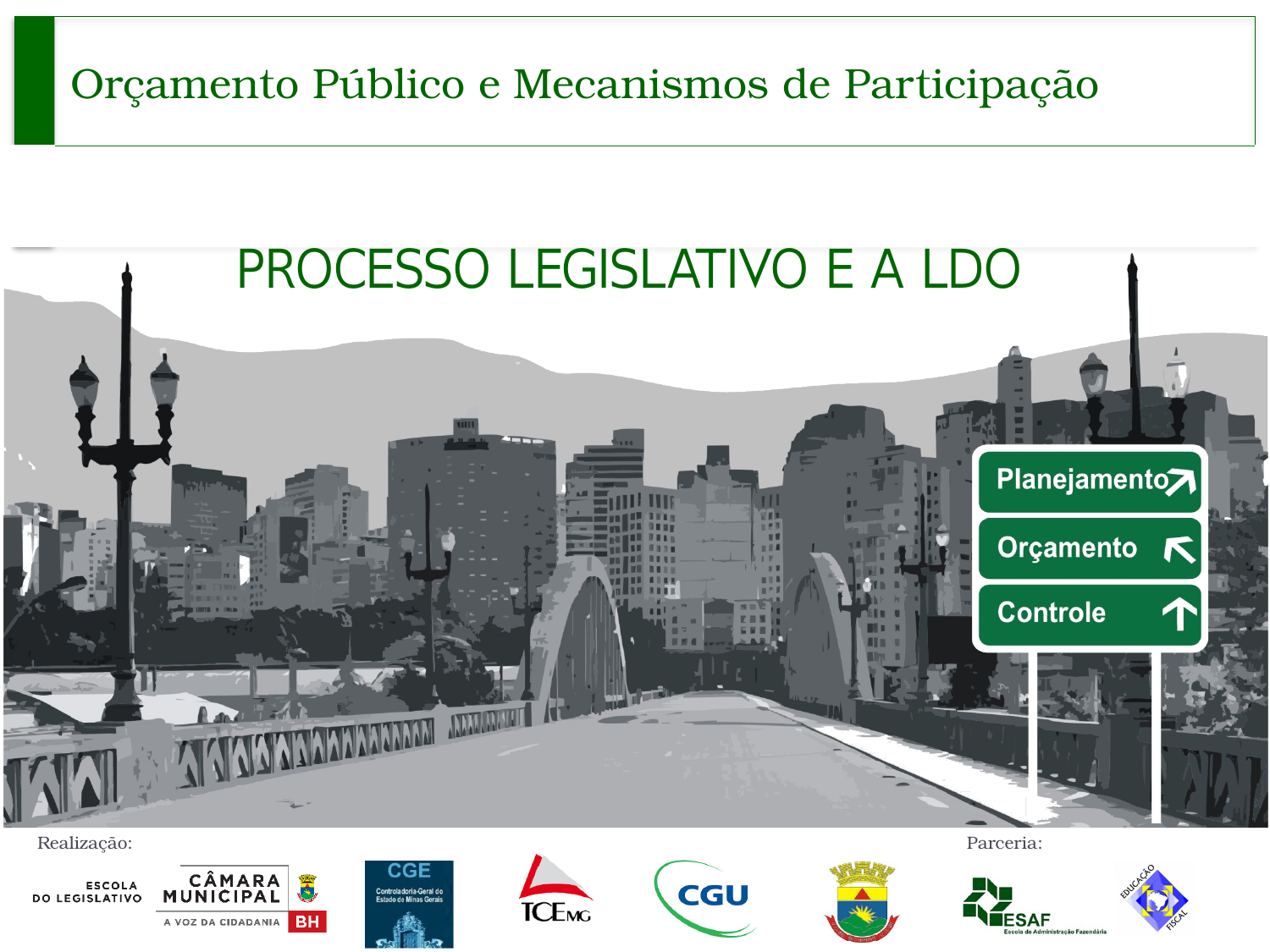

# Orçamento Público e Mecanismos de Participação

PROCESSO LEGISLATIVO E A LDO